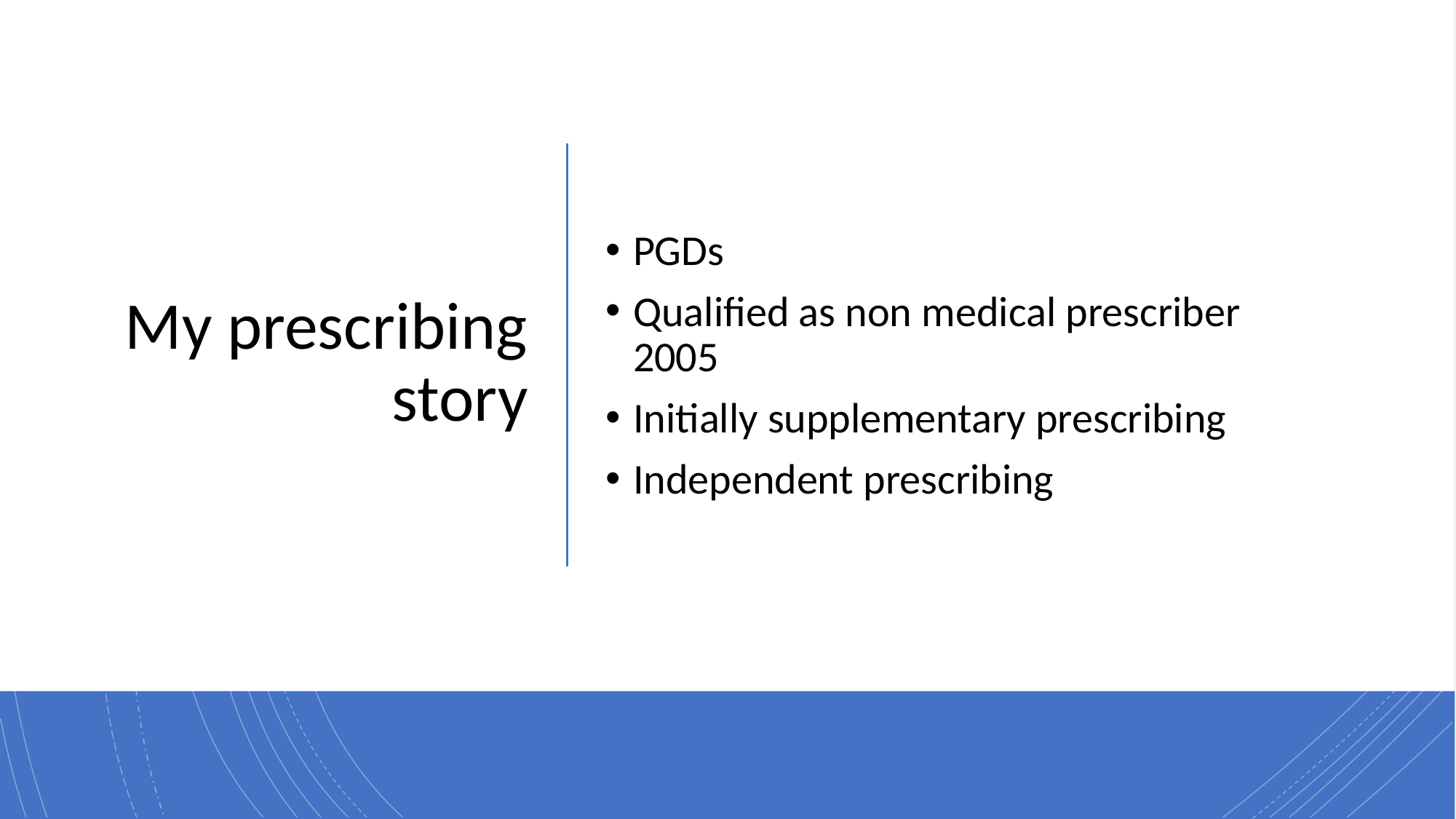

# My prescribing story

PGDs
Qualified as non medical prescriber 2005
Initially supplementary prescribing
Independent prescribing